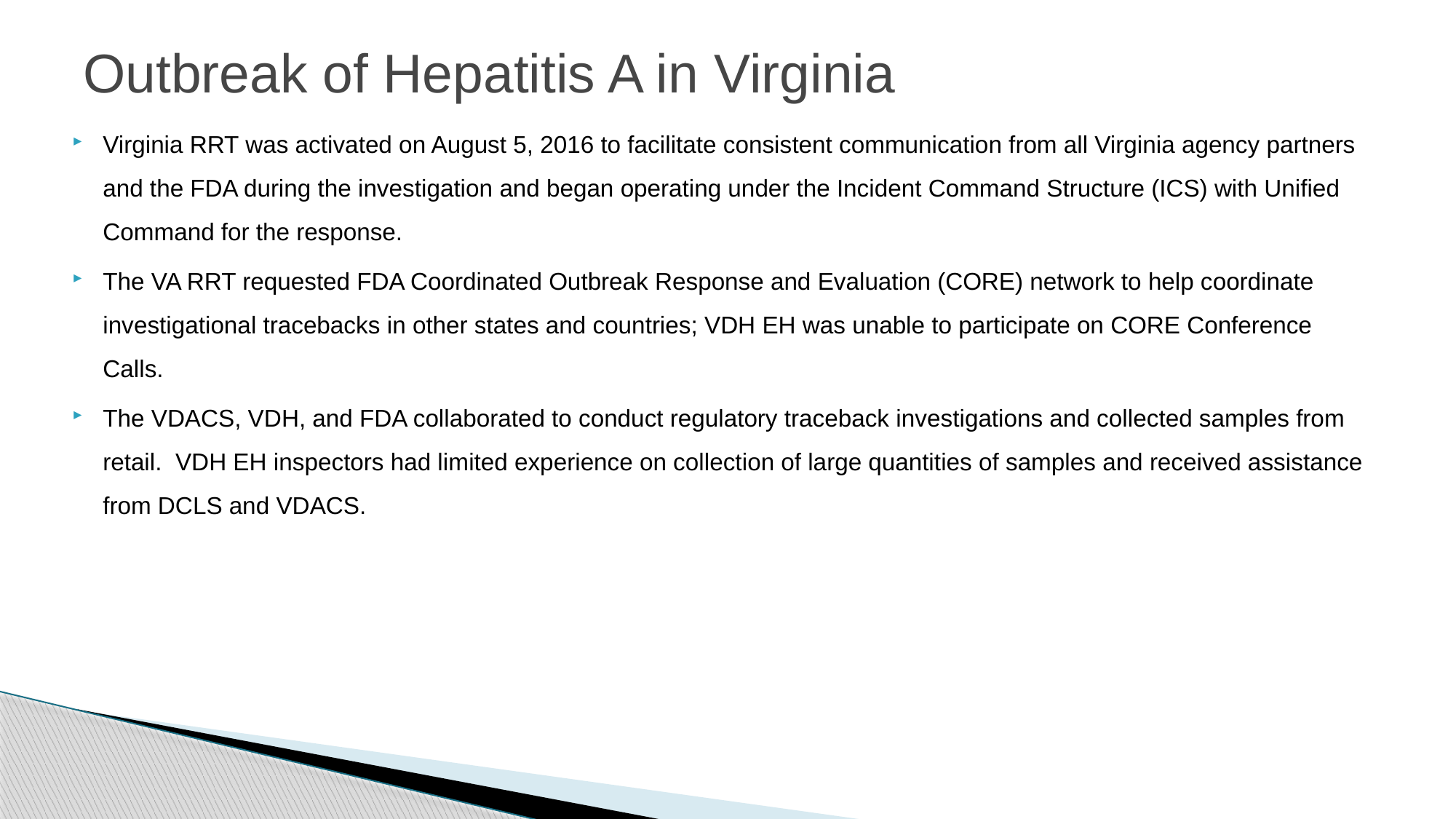

Outbreak of Hepatitis A in Virginia
Virginia RRT was activated on August 5, 2016 to facilitate consistent communication from all Virginia agency partners and the FDA during the investigation and began operating under the Incident Command Structure (ICS) with Unified Command for the response.
The VA RRT requested FDA Coordinated Outbreak Response and Evaluation (CORE) network to help coordinate investigational tracebacks in other states and countries; VDH EH was unable to participate on CORE Conference Calls.
The VDACS, VDH, and FDA collaborated to conduct regulatory traceback investigations and collected samples from retail.  VDH EH inspectors had limited experience on collection of large quantities of samples and received assistance from DCLS and VDACS.